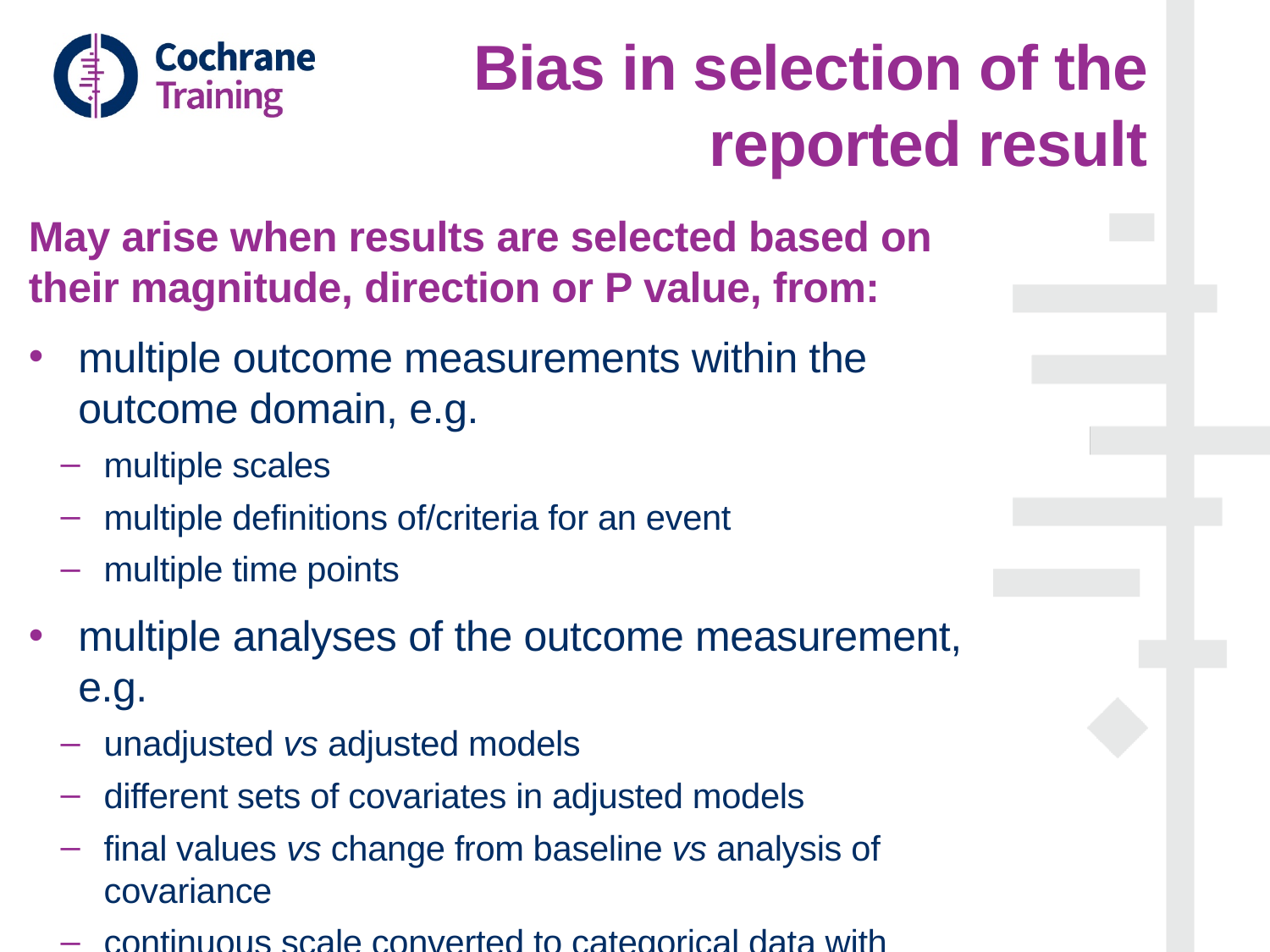

# Bias in selection of the reported result
May arise when results are selected based on their magnitude, direction or P value, from:
multiple outcome measurements within the outcome domain, e.g.
multiple scales
multiple definitions of/criteria for an event
multiple time points
multiple analyses of the outcome measurement, e.g.
unadjusted vs adjusted models
different sets of covariates in adjusted models
final values vs change from baseline vs analysis of covariance
continuous scale converted to categorical data with different cut-points